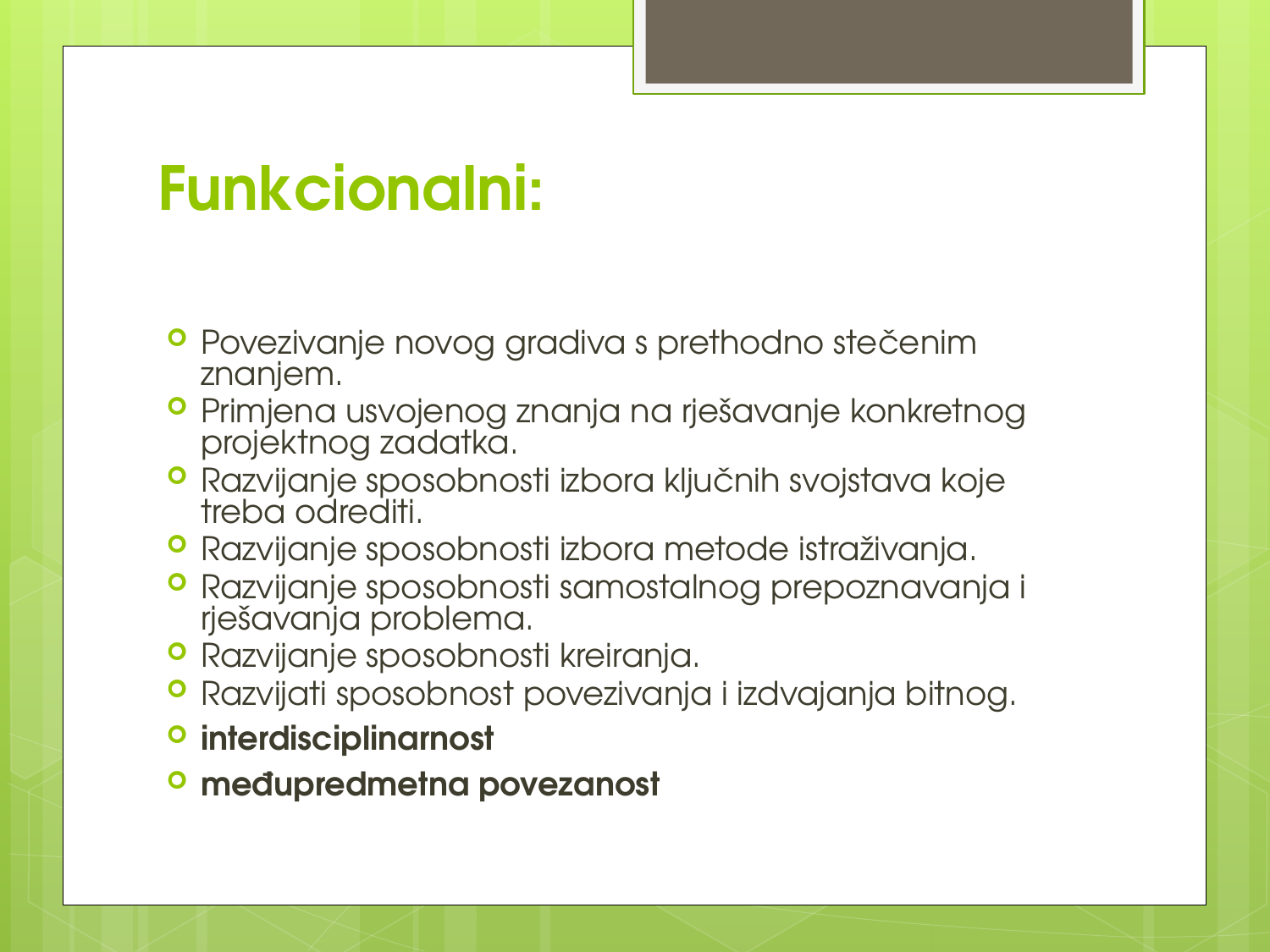

# Funkcionalni:
Povezivanje novog gradiva s prethodno stečenim znanjem.
Primjena usvojenog znanja na rješavanje konkretnog projektnog zadatka.
Razvijanje sposobnosti izbora ključnih svojstava koje treba odrediti.
Razvijanje sposobnosti izbora metode istraživanja.
Razvijanje sposobnosti samostalnog prepoznavanja i rješavanja problema.
Razvijanje sposobnosti kreiranja.
Razvijati sposobnost povezivanja i izdvajanja bitnog.
interdisciplinarnost
međupredmetna povezanost